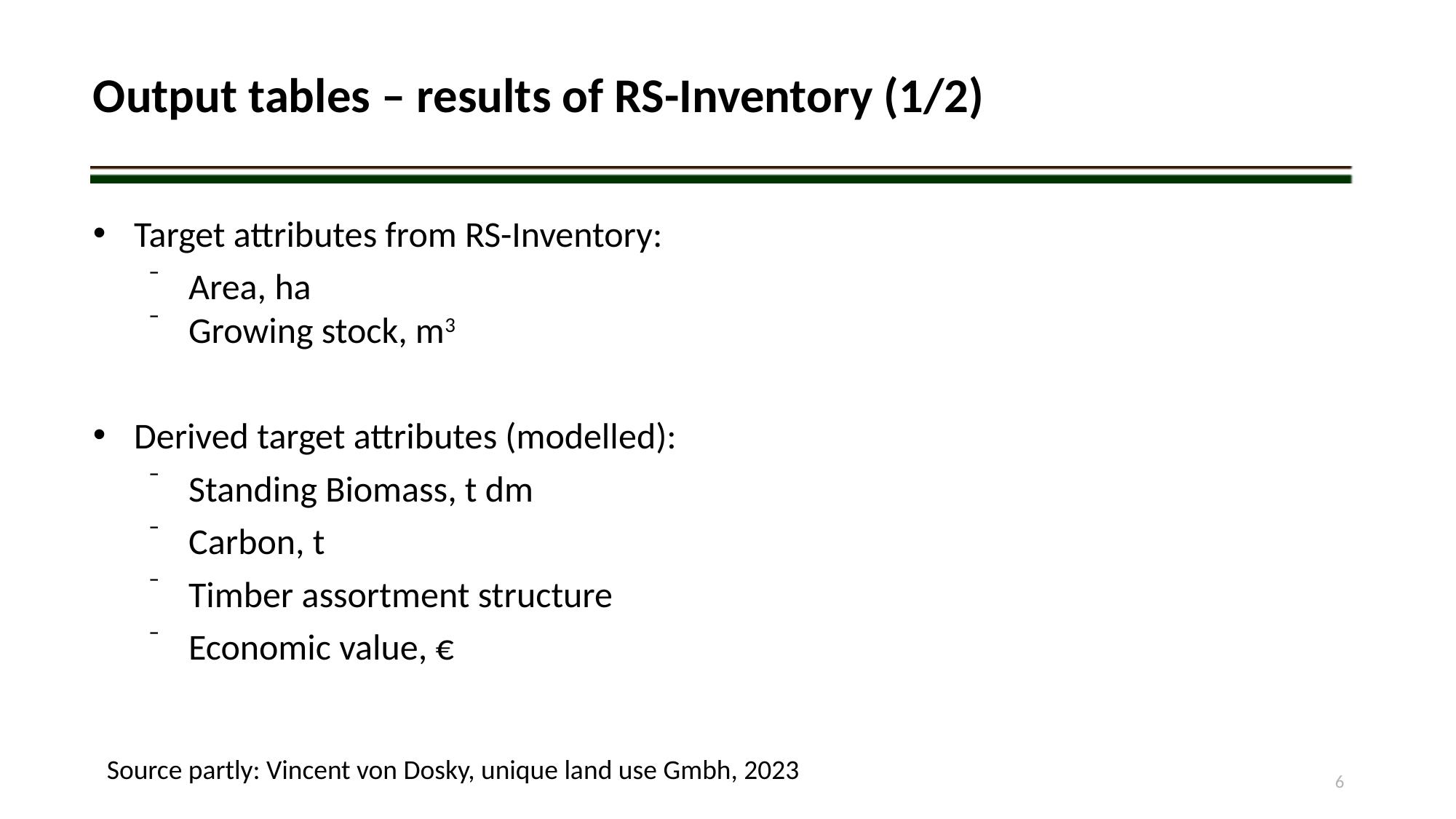

Output tables – results of RS-Inventory (1/2)
Target attributes from RS-Inventory:
Area, ha
Growing stock, m3

Derived target attributes (modelled):
Standing Biomass, t dm
Carbon, t
Timber assortment structure
Economic value, €
Source partly: Vincent von Dosky, unique land use Gmbh, 2023
6